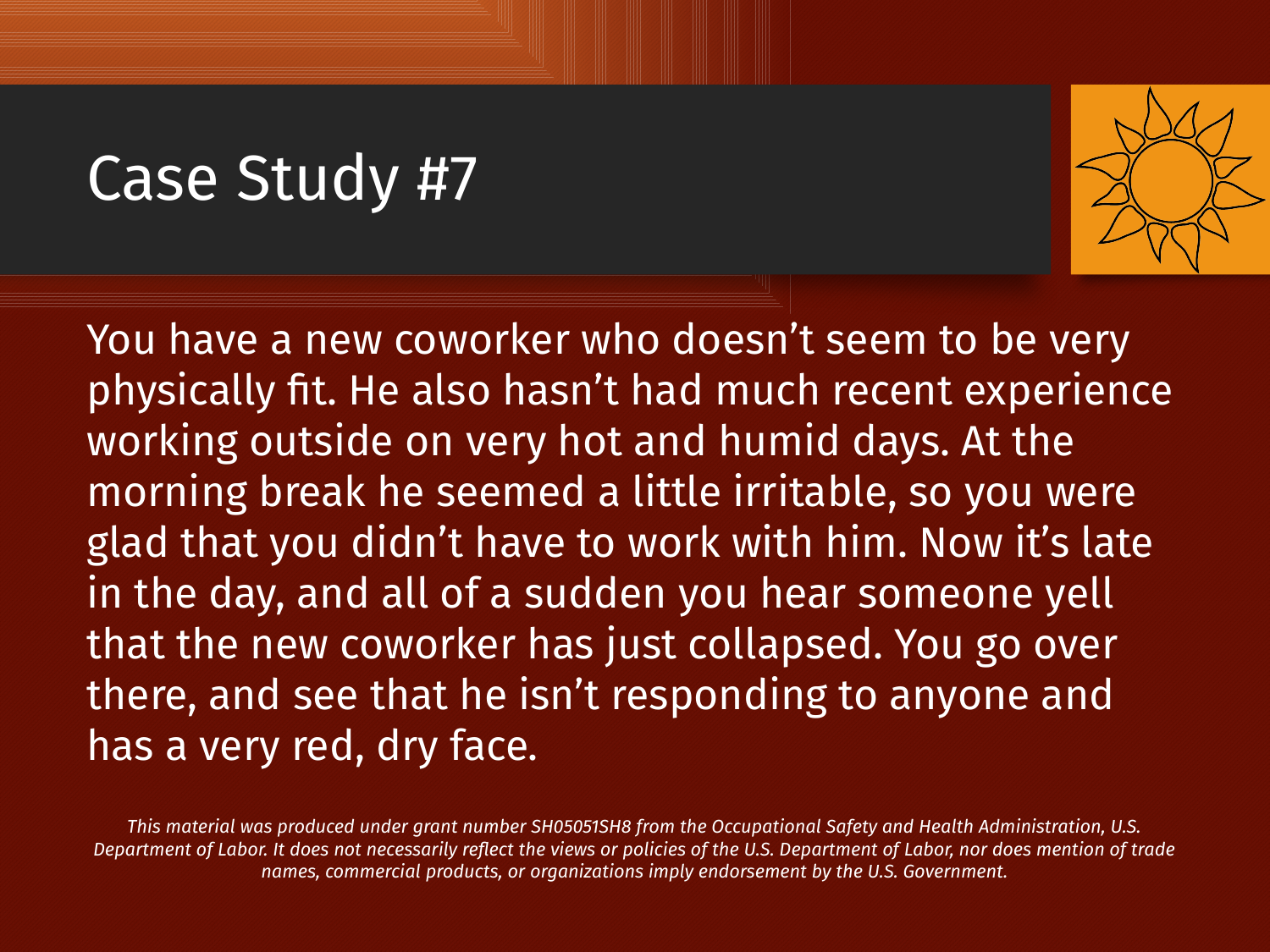

# Case Study #7
You have a new coworker who doesn’t seem to be very physically fit. He also hasn’t had much recent experience working outside on very hot and humid days. At the morning break he seemed a little irritable, so you were glad that you didn’t have to work with him. Now it’s late in the day, and all of a sudden you hear someone yell that the new coworker has just collapsed. You go over there, and see that he isn’t responding to anyone and has a very red, dry face.
This material was produced under grant number SH05051SH8 from the Occupational Safety and Health Administration, U.S. Department of Labor. It does not necessarily reflect the views or policies of the U.S. Department of Labor, nor does mention of trade names, commercial products, or organizations imply endorsement by the U.S. Government.